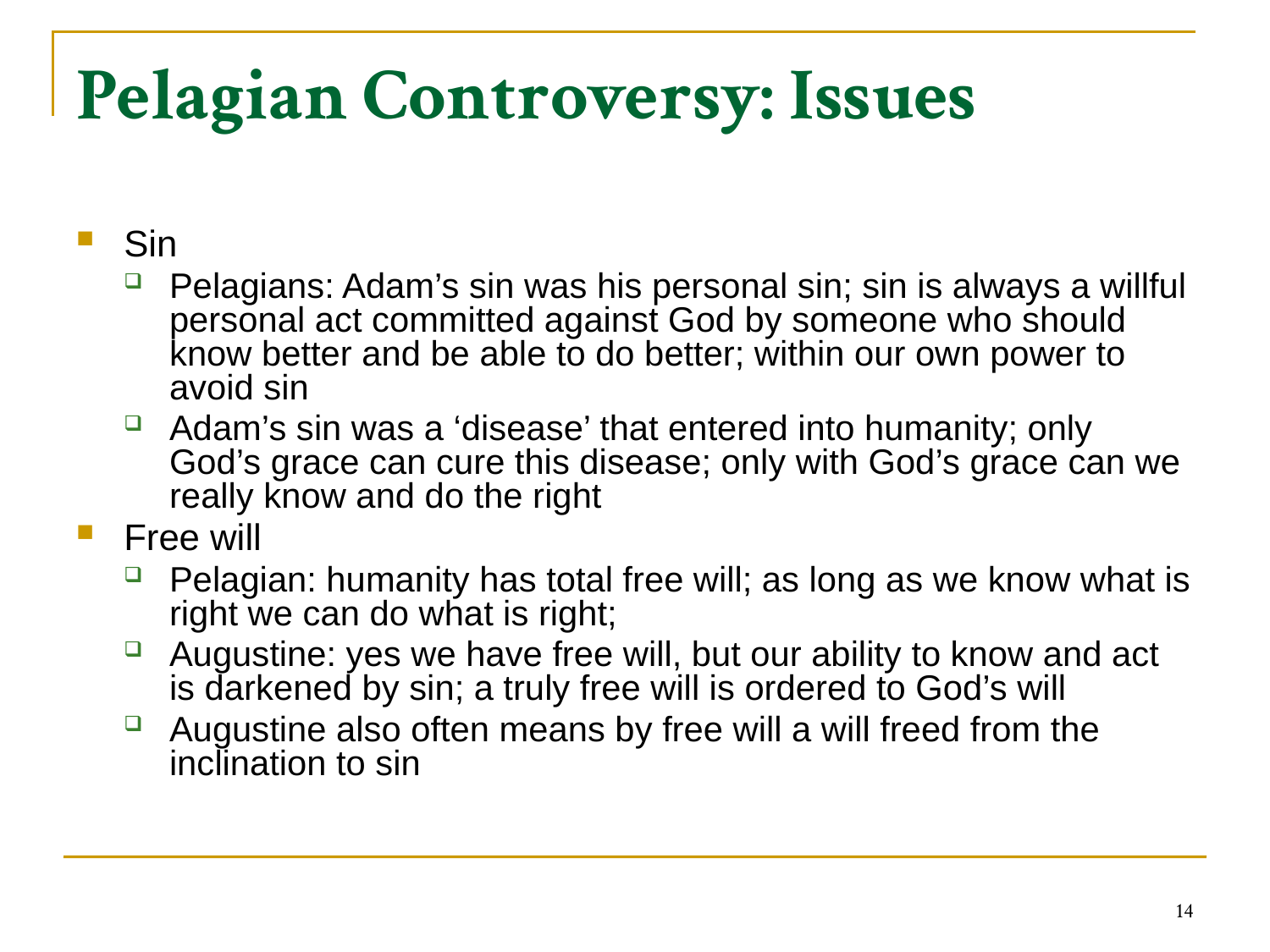

# Pelagian Controversy: Issues
Sin
Pelagians: Adam’s sin was his personal sin; sin is always a willful personal act committed against God by someone who should know better and be able to do better; within our own power to avoid sin
Adam’s sin was a ‘disease’ that entered into humanity; only God’s grace can cure this disease; only with God’s grace can we really know and do the right
Free will
Pelagian: humanity has total free will; as long as we know what is right we can do what is right;
Augustine: yes we have free will, but our ability to know and act is darkened by sin; a truly free will is ordered to God’s will
Augustine also often means by free will a will freed from the inclination to sin

14